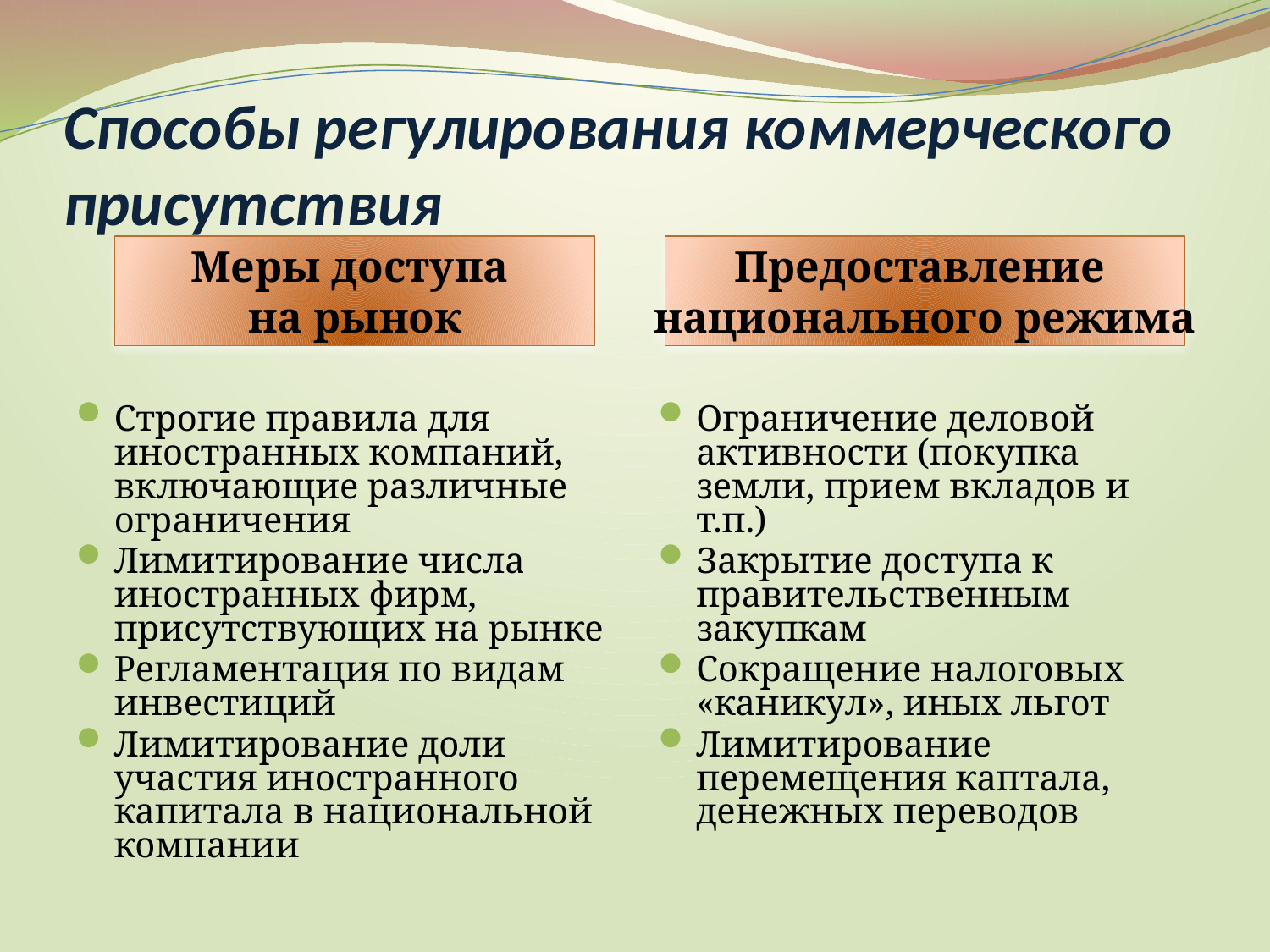

# Способы регулирования коммерческого присутствия
Меры доступа
на рынок
Предоставление
национального режима

Строгие правила для  иностранных компаний, включающие различные ограничения
Лимитирование числа иностранных фирм, присутствующих на рынке
Регламентация по видам инвестиций
Лимитирование доли участия иностранного капитала в национальной компании

Ограничение деловой активности (покупка земли, прием вкладов и т.п.)
Закрытие доступа к правительственным закупкам
Сокращение налоговых «каникул», иных льгот
Лимитирование перемещения каптала, денежных переводов